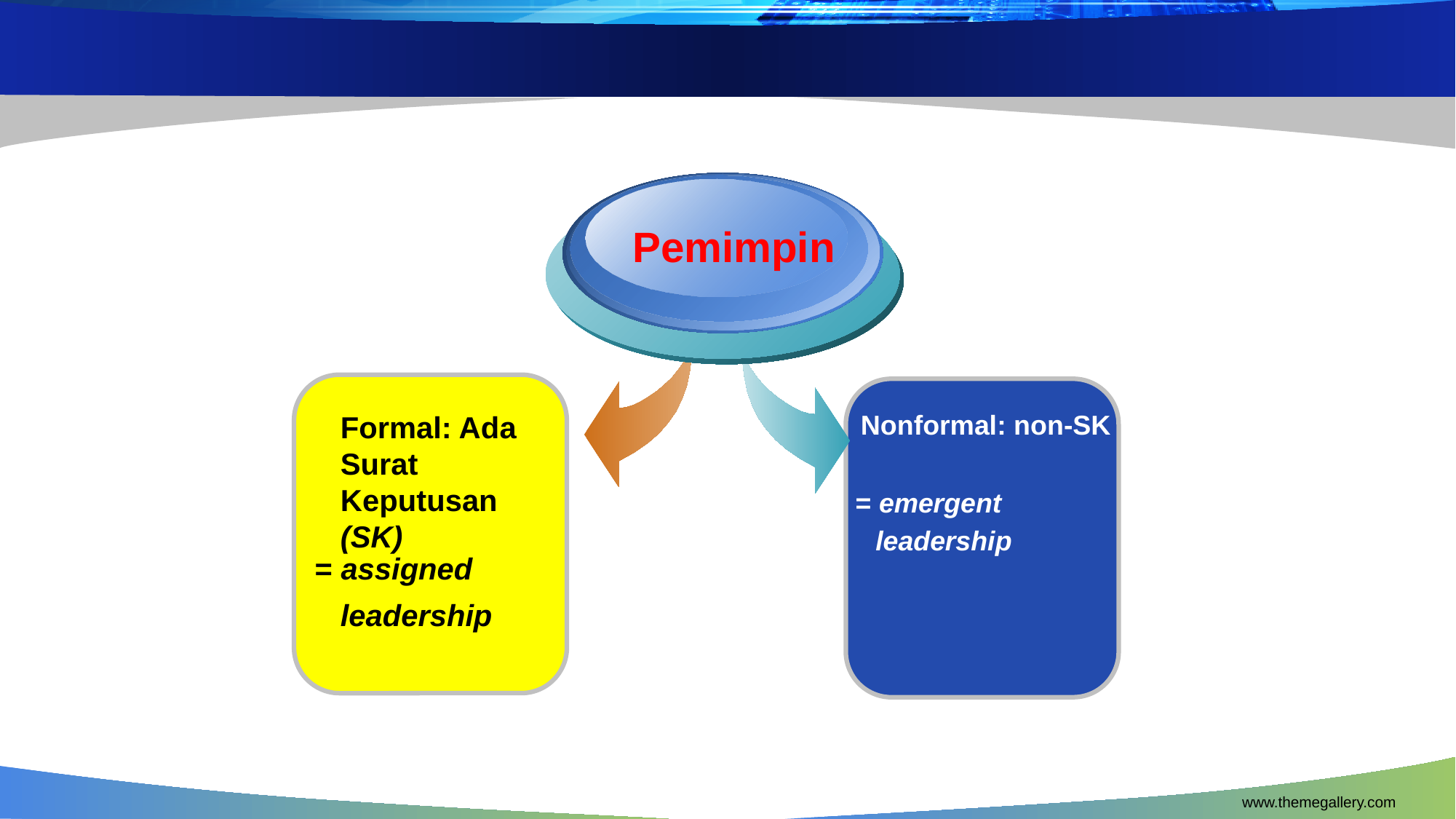

# Pemimpin

Nonformal: non-SK
Formal: Ada Surat Keputusan (SK)

= emergent
   leadership
= assigned
leadership
www.themegallery.com